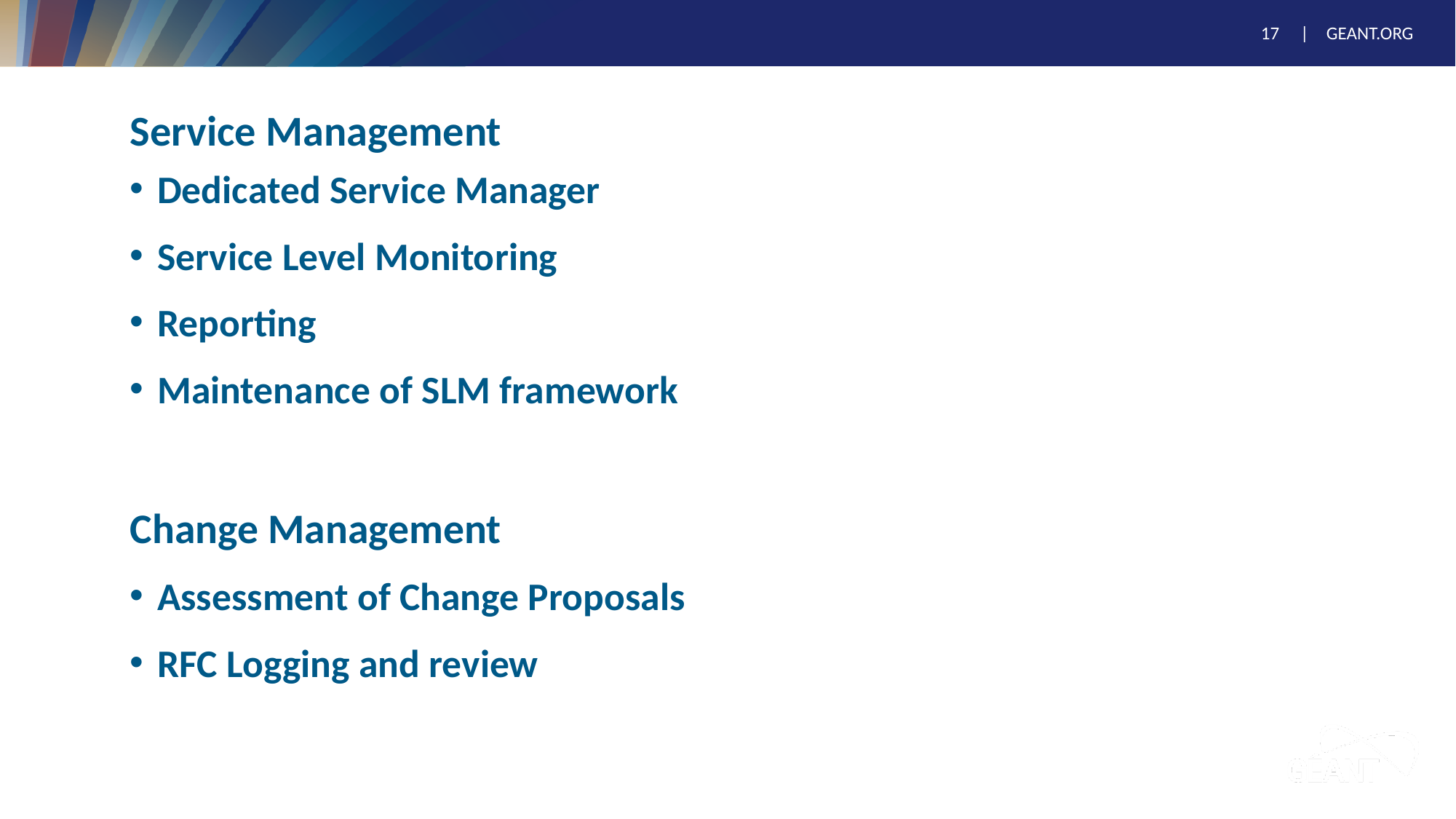

# Service Management
Dedicated Service Manager
Service Level Monitoring
Reporting
Maintenance of SLM framework

Change Management
Assessment of Change Proposals
RFC Logging and review